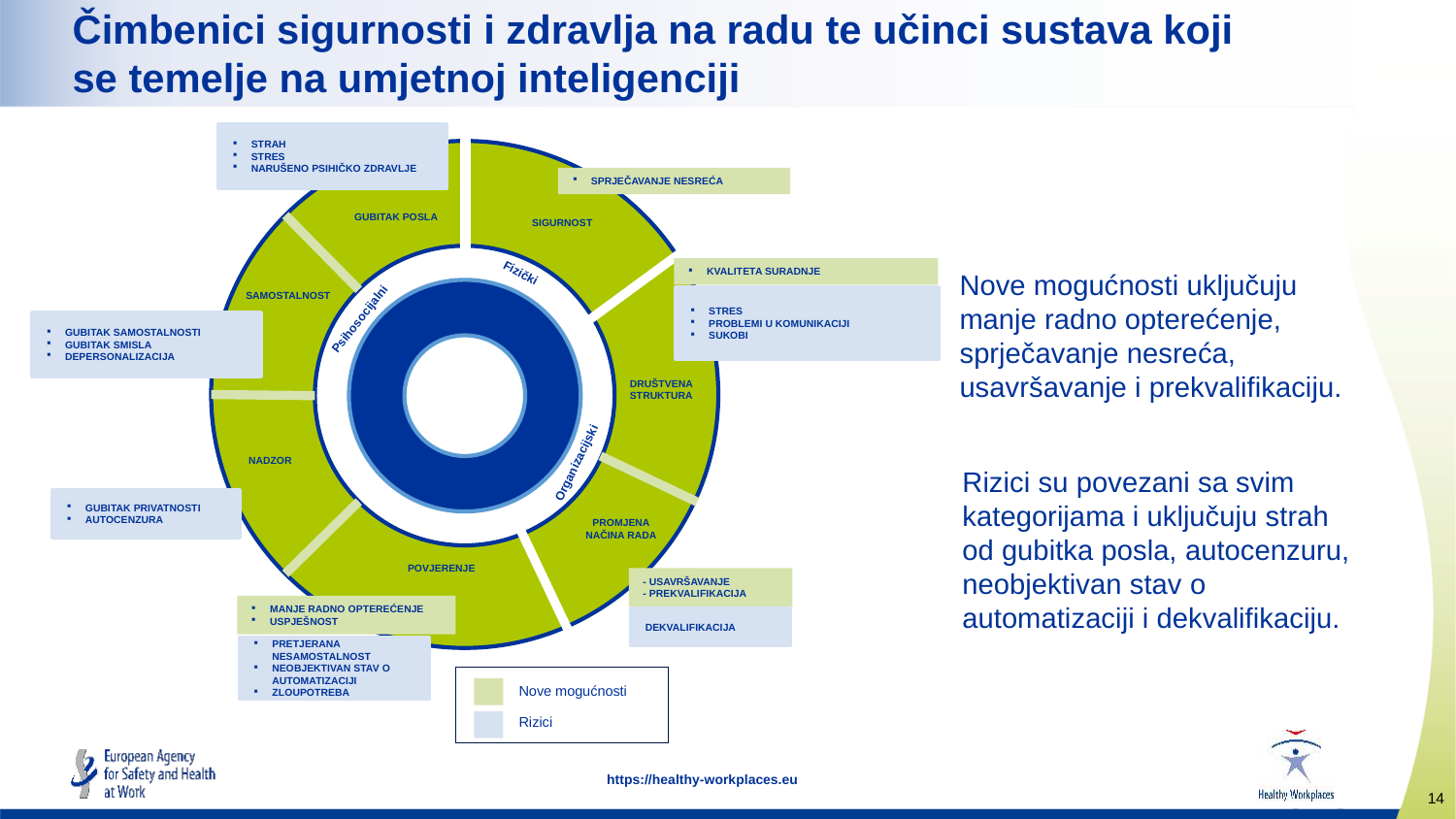

# Čimbenici sigurnosti i zdravlja na radu te učinci sustava koji se temelje na umjetnoj inteligenciji
STRAH
STRES
NARUŠENO PSIHIČKO ZDRAVLJE

SPRJEČAVANJE NESREĆA
GUBITAK POSLA
SIGURNOST

KVALITETA SURADNJE
Fizički

SAMOSTALNOST
STRES
PROBLEMI U KOMUNIKACIJI
SUKOBI
Psihosocijalni
GUBITAK SAMOSTALNOSTI
GUBITAK SMISLA
DEPERSONALIZACIJA

DRUŠTVENA STRUKTURA
Organizacijski
NADZOR
GUBITAK PRIVATNOSTI
AUTOCENZURA
PROMJENA NAČINA RADA
POVJERENJE
- USAVRŠAVANJE
- PREKVALIFIKACIJA
MANJE RADNO OPTEREĆENJE
USPJEŠNOST
DEKVALIFIKACIJA
PRETJERANA NESAMOSTALNOST
NEOBJEKTIVAN STAV O AUTOMATIZACIJI
ZLOUPOTREBA
Nove mogućnosti uključuju manje radno opterećenje, sprječavanje nesreća, usavršavanje i prekvalifikaciju.
Rizici su povezani sa svim kategorijama i uključuju strah od gubitka posla, autocenzuru, neobjektivan stav o automatizaciji i dekvalifikaciju.

Nove mogućnosti

Rizici